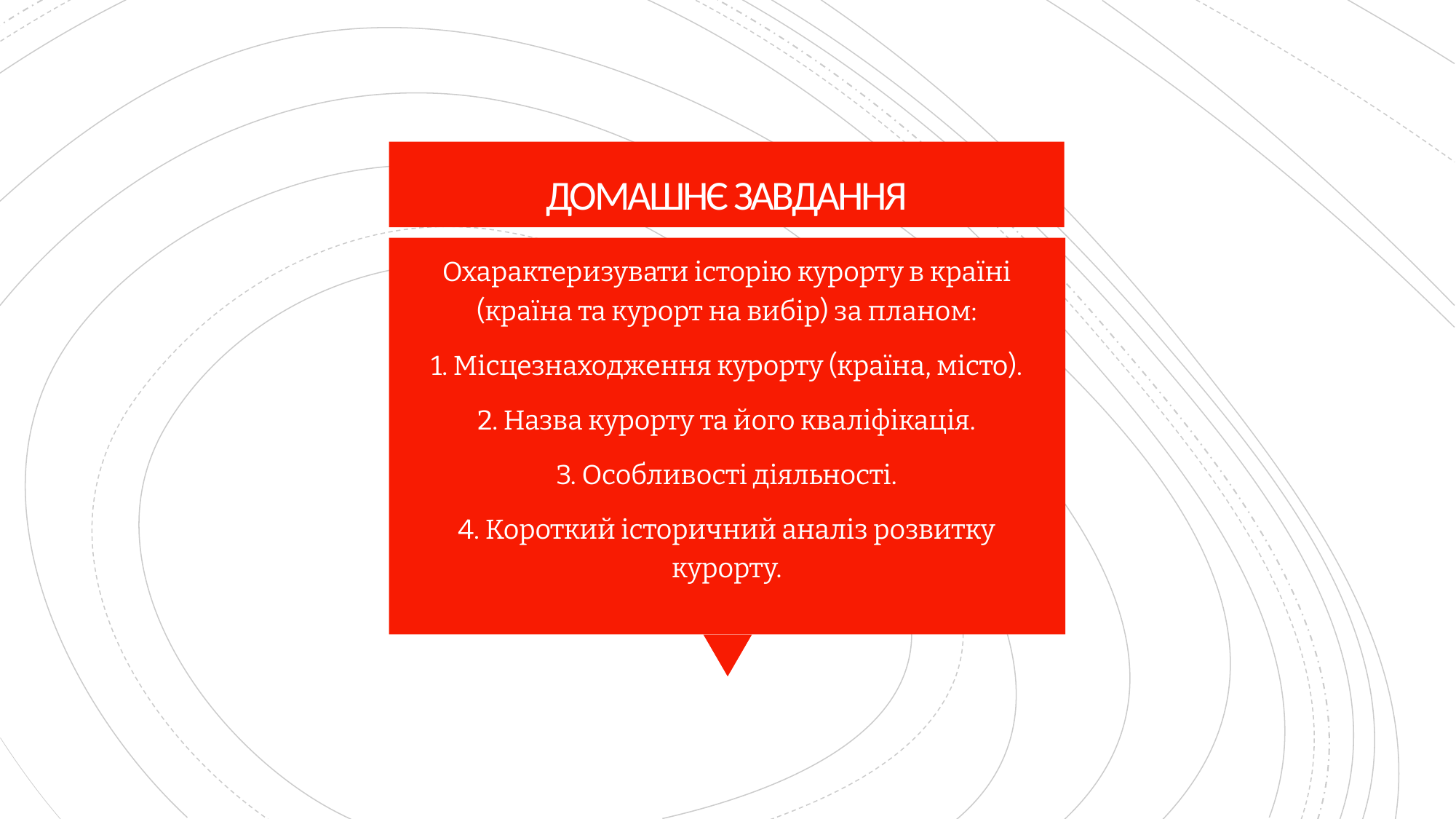

# ДОМАШНЄ ЗАВДАННЯ
Охарактеризувати історію курорту в країні (країна та курорт на вибір) за планом:
1. Місцезнаходження курорту (країна, місто).
2. Назва курорту та його кваліфікація.
3. Особливості діяльності.
4. Короткий історичний аналіз розвитку курорту.